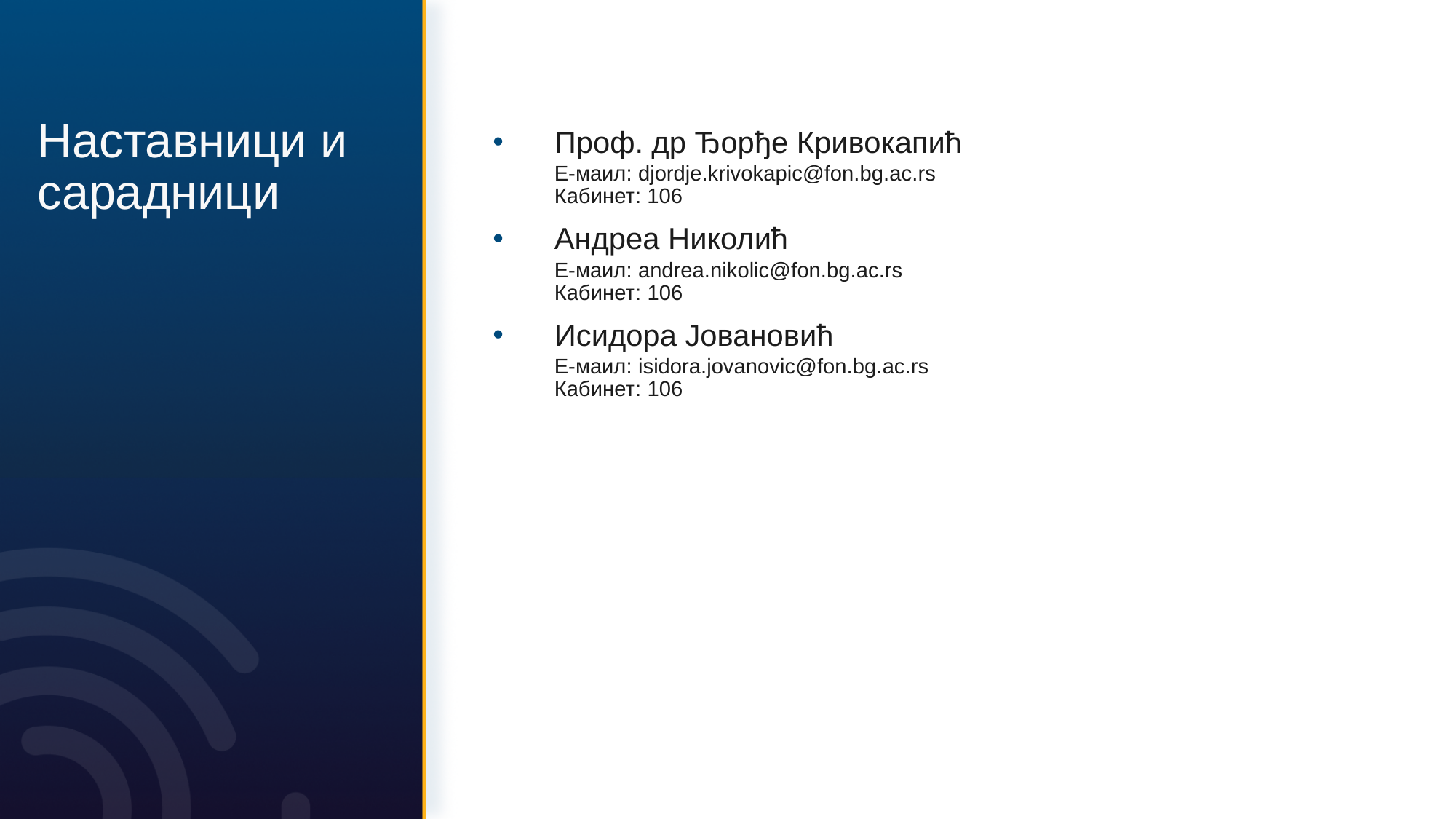

# Наставници и сарадници
Прoф. др Ђорђе Кривокапић
	Е-маил: djordje.krivokapic@fon.bg.ac.rs
	Кабинет: 106
Андреа Николић
	Е-маил: andrea.nikolic@fon.bg.ac.rs
	Кабинет: 106
Исидора Јовановић
	Е-маил: isidora.jovanovic@fon.bg.ac.rs
	Кабинет: 106